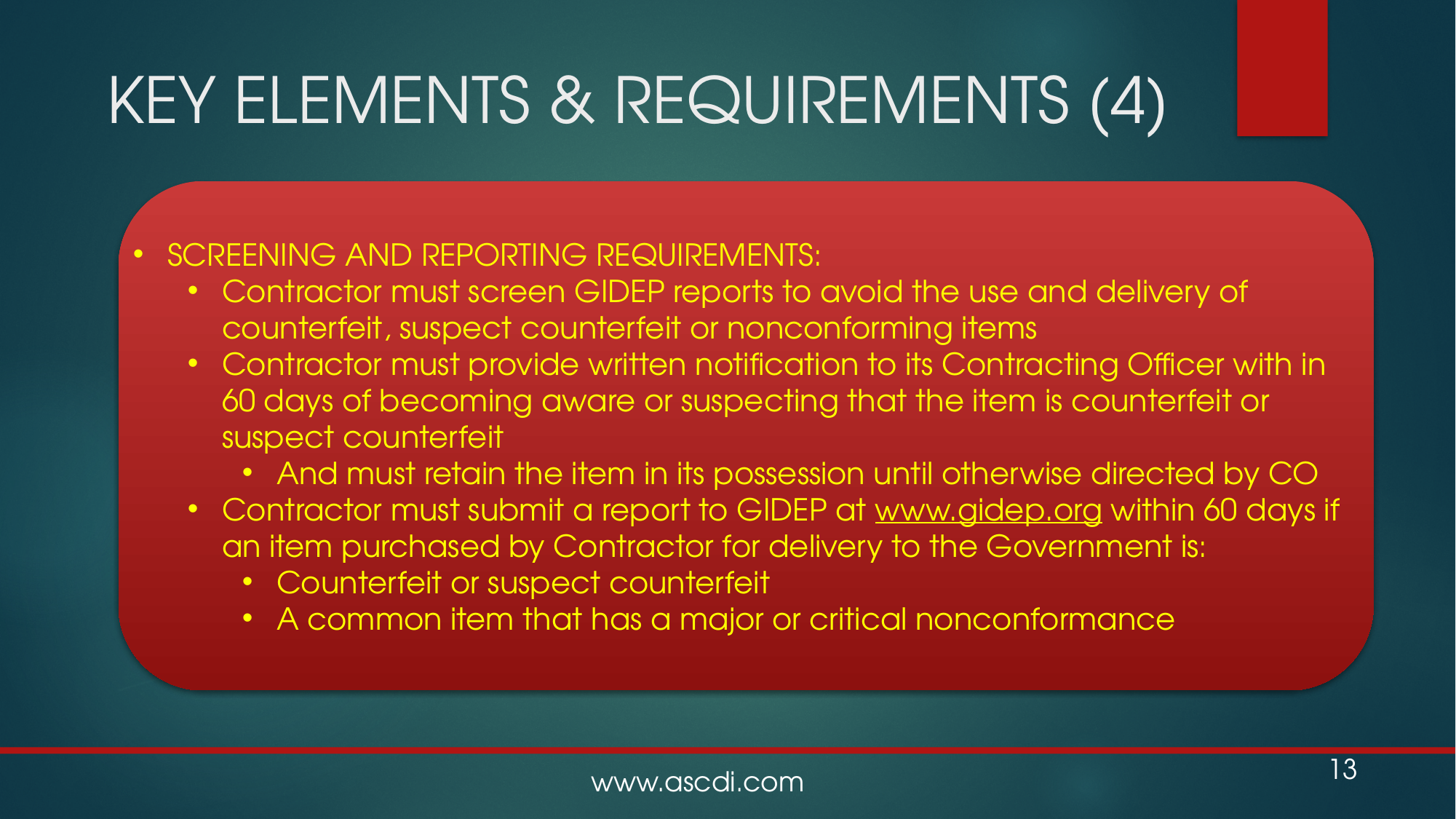

# KEY ELEMENTS & REQUIREMENTS (4)

SCREENING AND REPORTING REQUIREMENTS:
Contractor must screen GIDEP reports to avoid the use and delivery of counterfeit, suspect counterfeit or nonconforming items
Contractor must provide written notification to its Contracting Officer with in 60 days of becoming aware or suspecting that the item is counterfeit or suspect counterfeit
And must retain the item in its possession until otherwise directed by CO
Contractor must submit a report to GIDEP at www.gidep.org within 60 days if an item purchased by Contractor for delivery to the Government is:
Counterfeit or suspect counterfeit
A common item that has a major or critical nonconformance
13